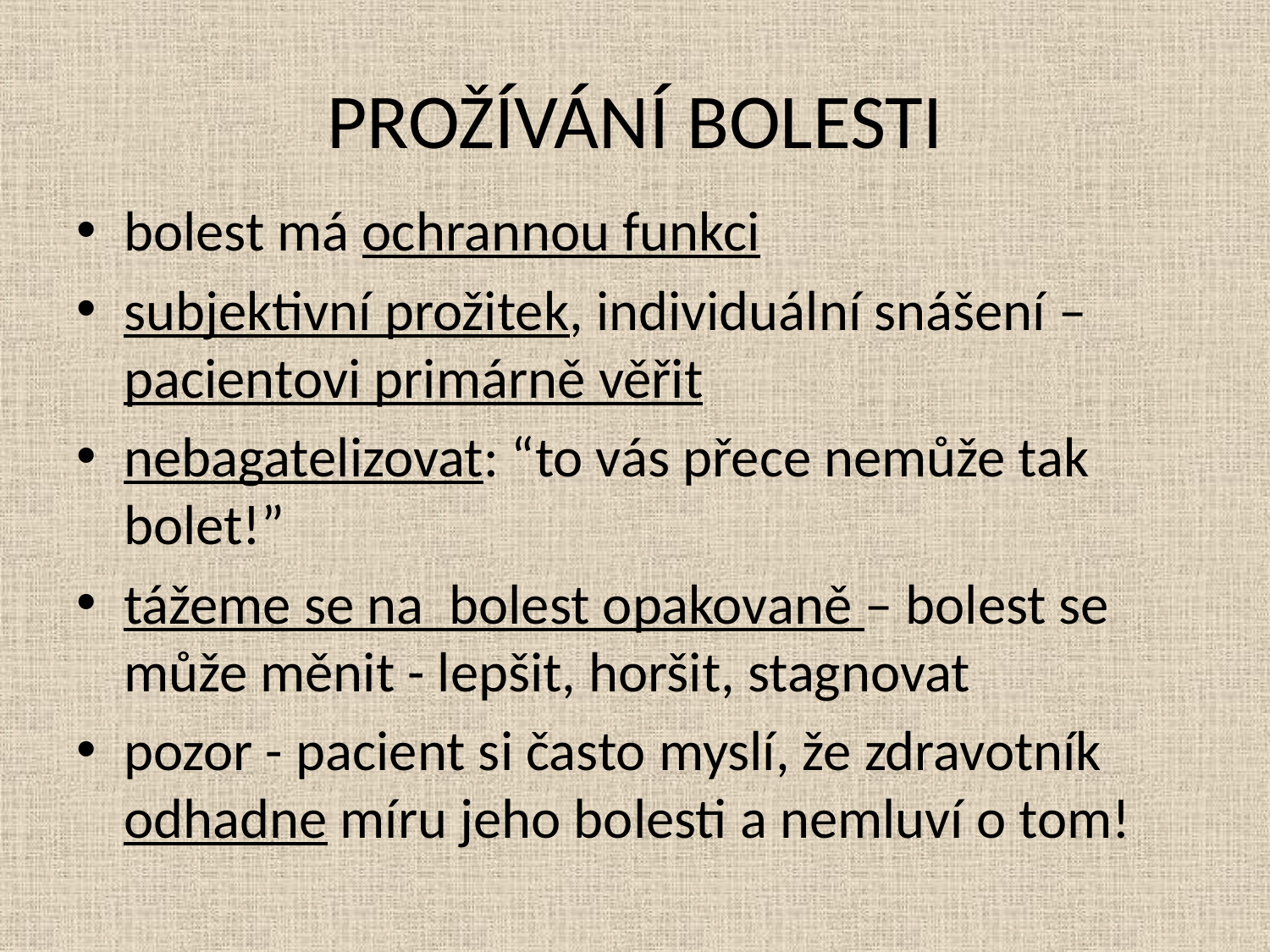

# PROŽÍVÁNÍ BOLESTI
bolest má ochrannou funkci
subjektivní prožitek, individuální snášení – pacientovi primárně věřit
nebagatelizovat: “to vás přece nemůže tak bolet!”
tážeme se na  bolest opakovaně – bolest se může měnit - lepšit, horšit, stagnovat
pozor - pacient si často myslí, že zdravotník odhadne míru jeho bolesti a nemluví o tom!